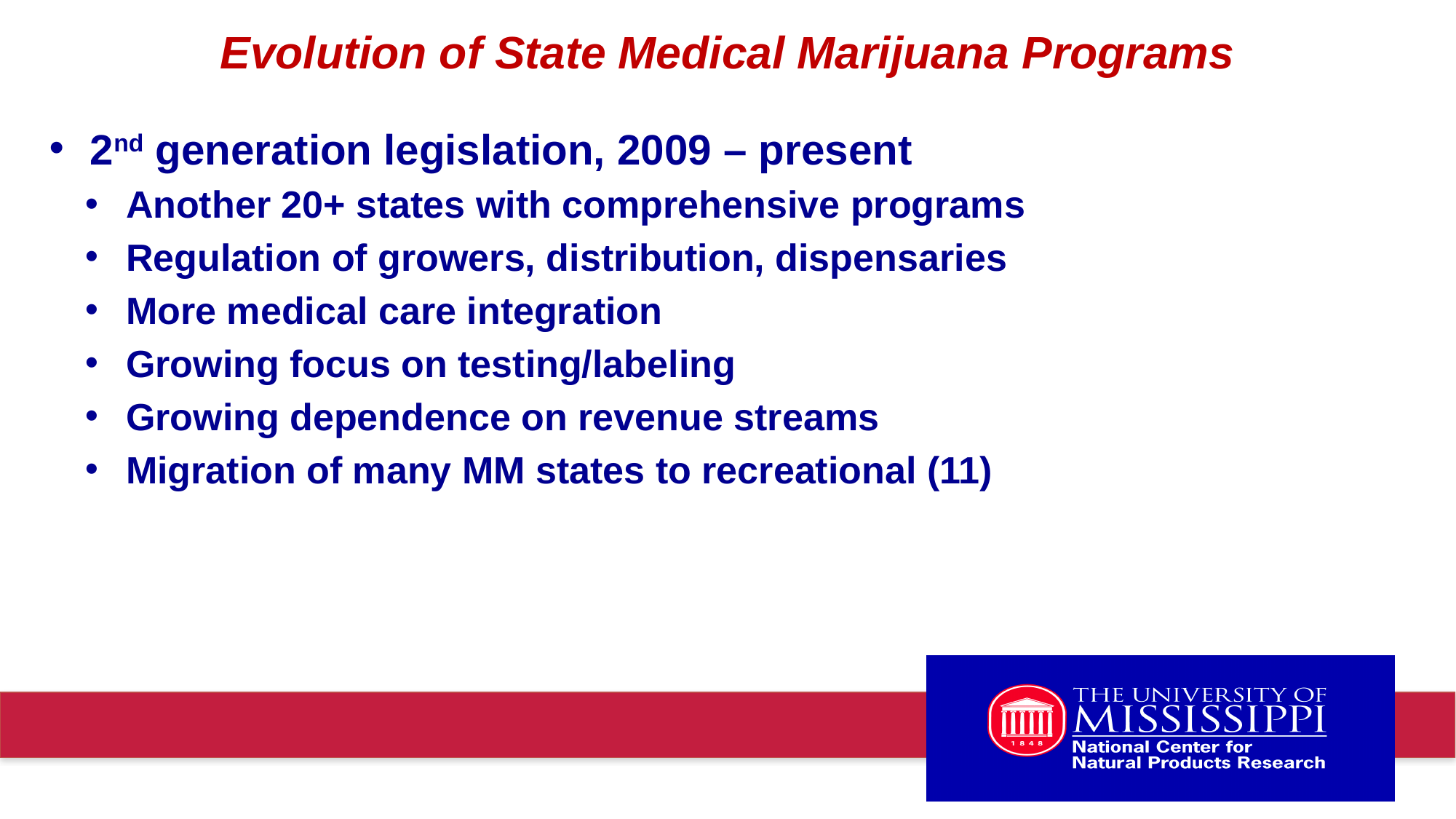

# Evolution of State Medical Marijuana Programs
2nd generation legislation, 2009 – present
Another 20+ states with comprehensive programs
Regulation of growers, distribution, dispensaries
More medical care integration
Growing focus on testing/labeling
Growing dependence on revenue streams
Migration of many MM states to recreational (11)